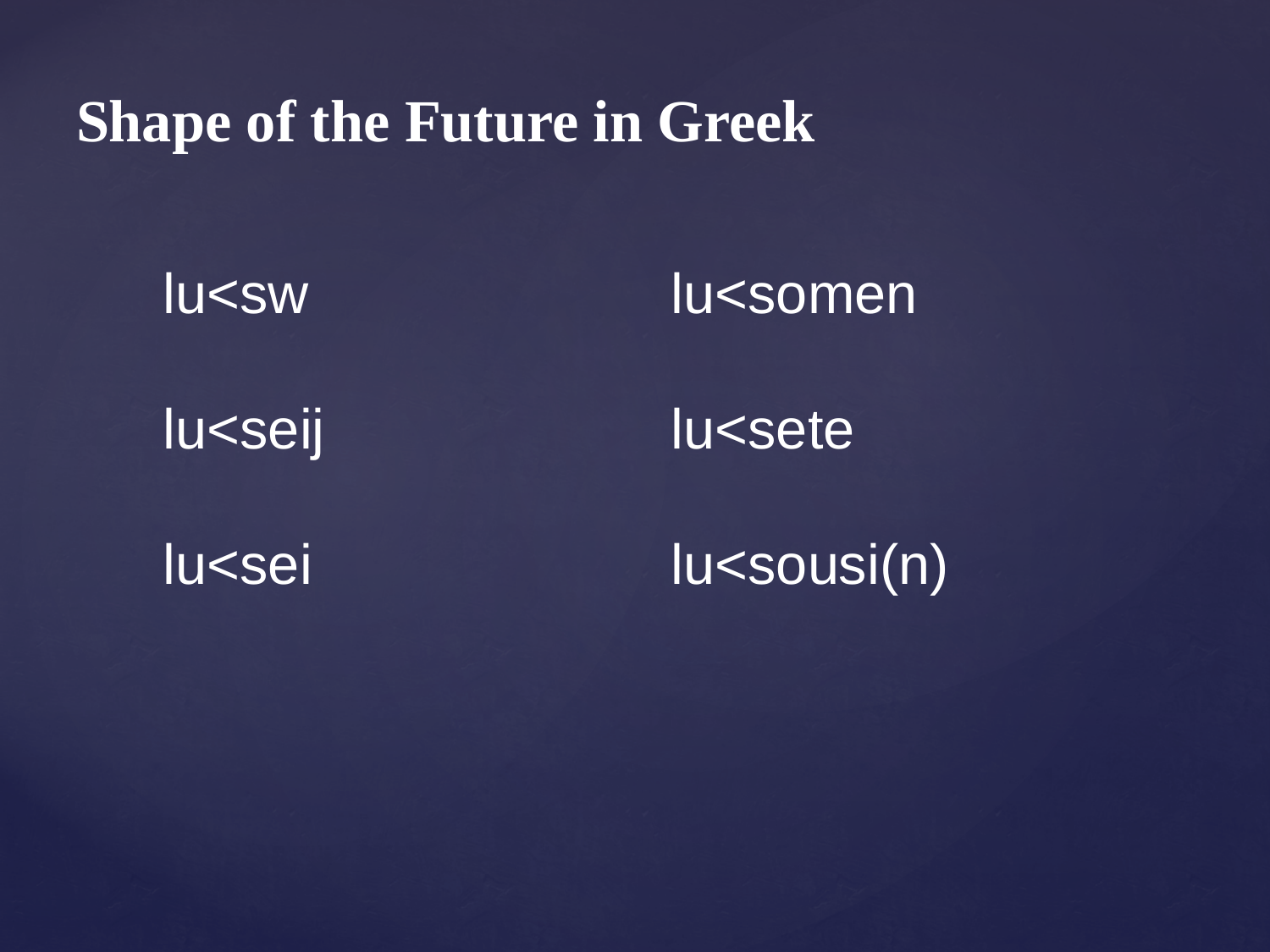

# Shape of the Future in Greek
lu<sw                      	lu<somen
lu<seij                   	lu<sete
lu<sei                     	lu<sousi(n)